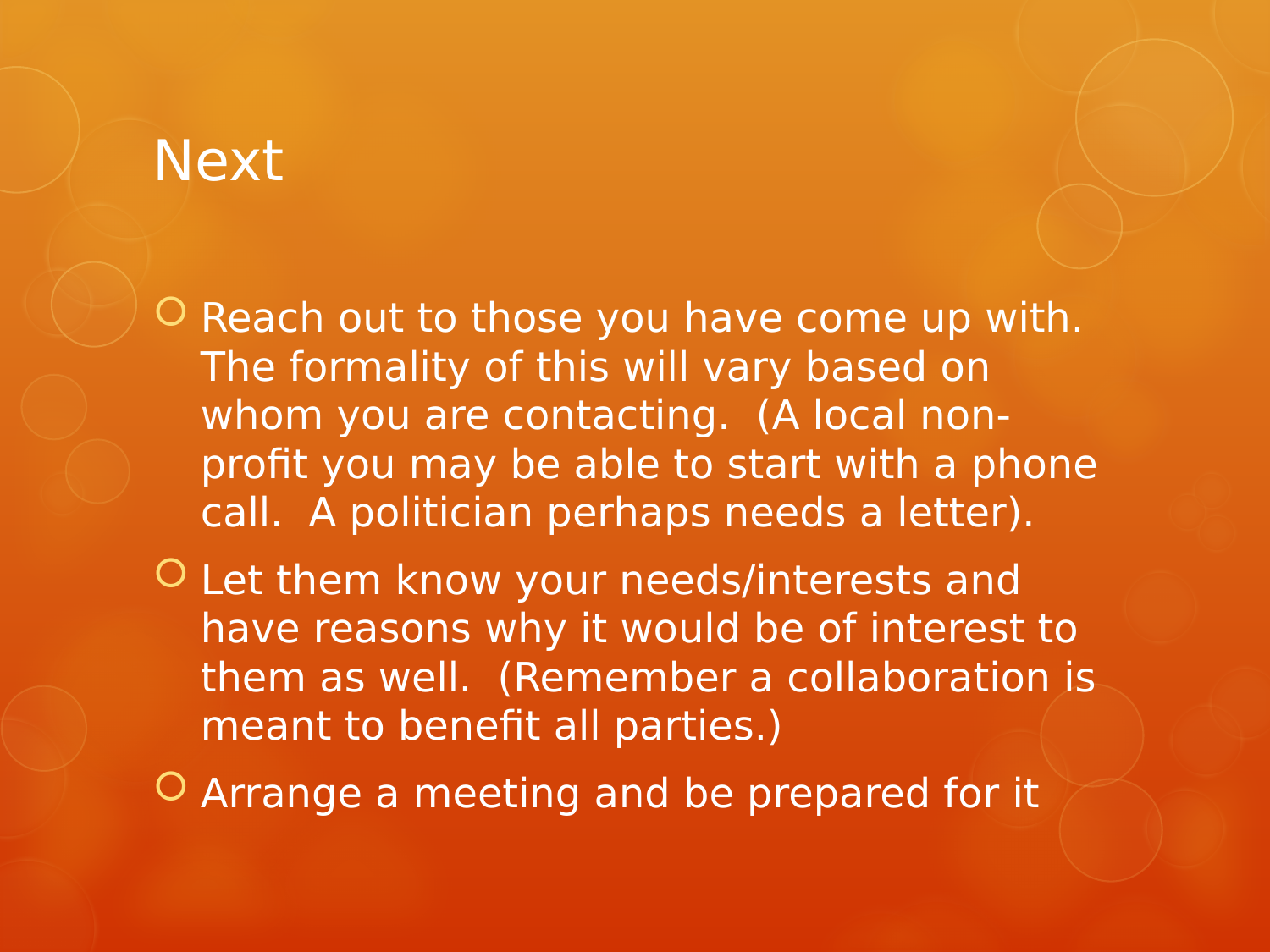

# Next
Reach out to those you have come up with. The formality of this will vary based on whom you are contacting.  (A local non-profit you may be able to start with a phone call.  A politician perhaps needs a letter).
Let them know your needs/interests and have reasons why it would be of interest to them as well.  (Remember a collaboration is meant to benefit all parties.)
Arrange a meeting and be prepared for it